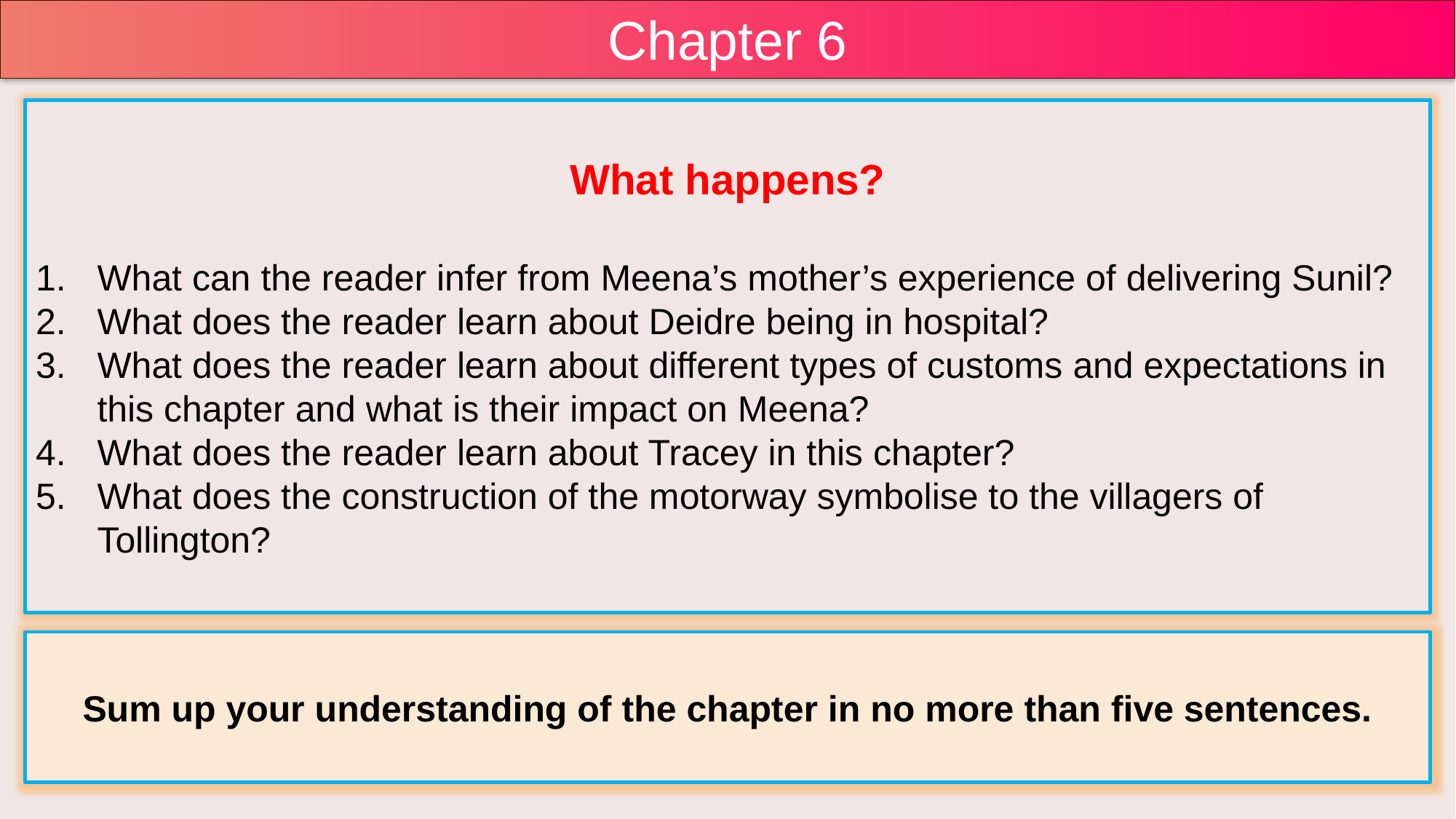

Chapter 6

What happens?

What can the reader infer from Meena’s mother’s experience of delivering Sunil?
What does the reader learn about Deidre being in hospital?
What does the reader learn about different types of customs and expectations in this chapter and what is their impact on Meena?
What does the reader learn about Tracey in this chapter?
What does the construction of the motorway symbolise to the villagers of Tollington?
Sum up your understanding of the chapter in no more than five sentences.